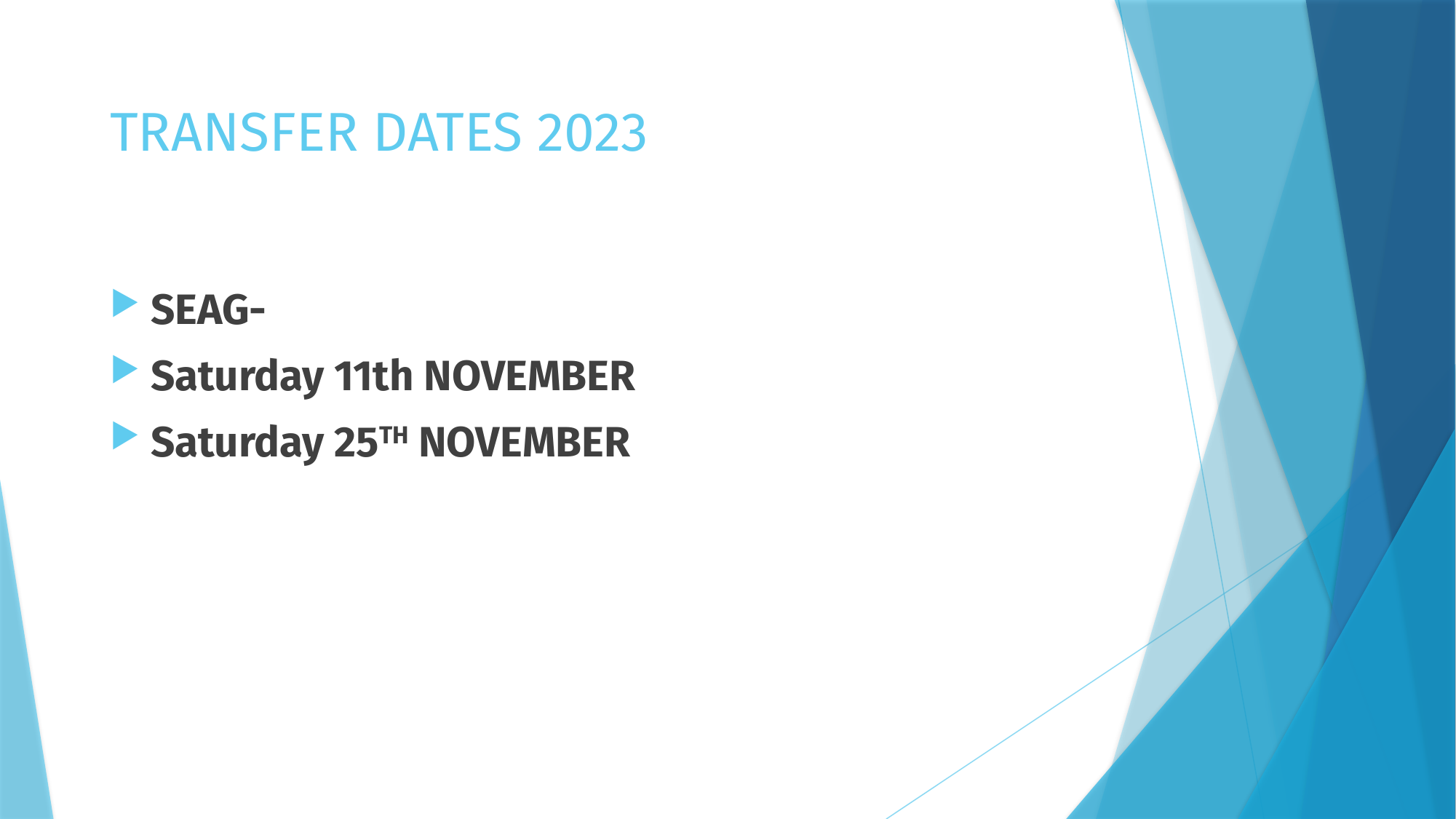

TRANSFER DATES 2023

SEAG-
Saturday 11th NOVEMBER
Saturday 25TH NOVEMBER